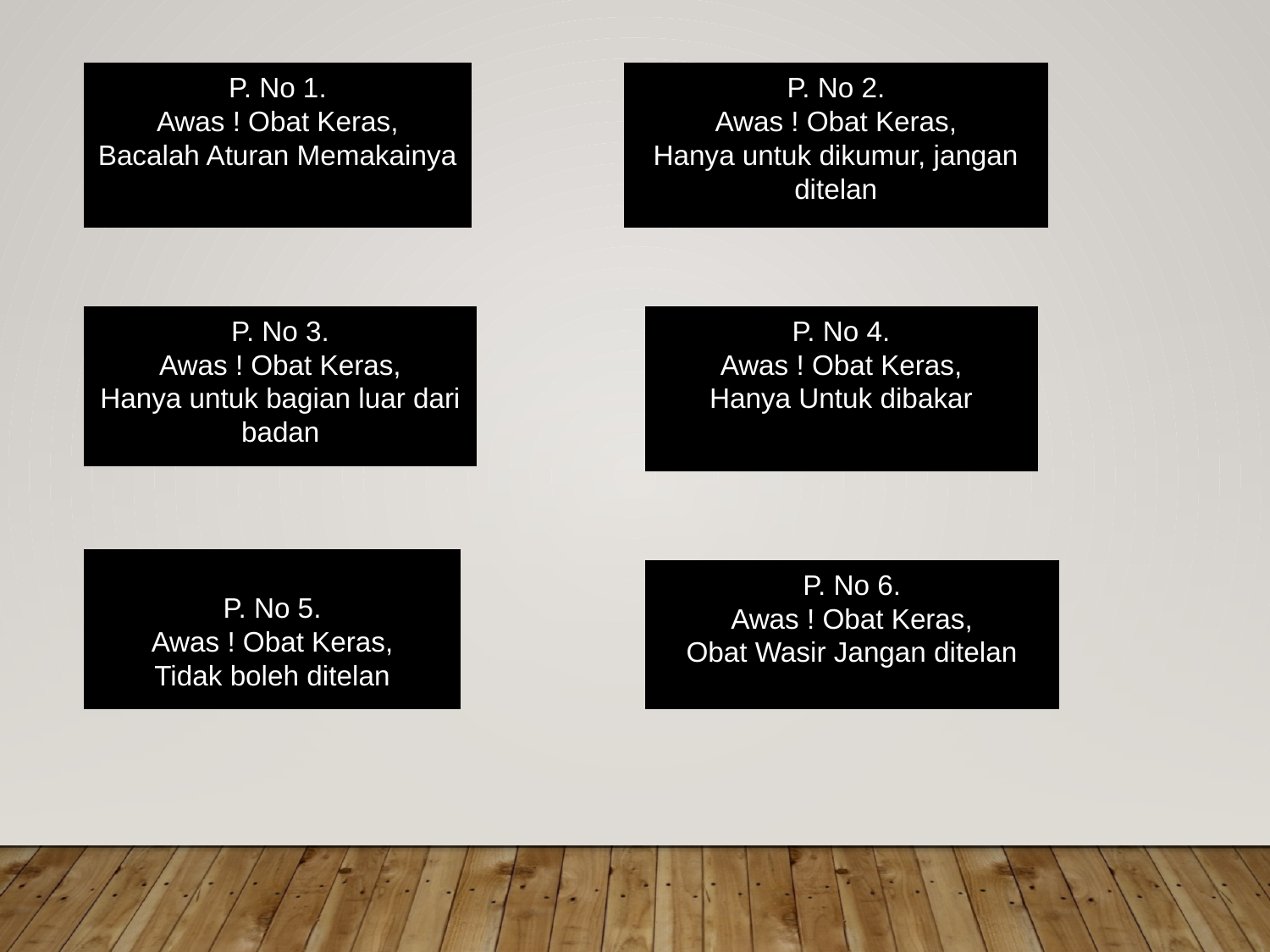

P. No 1.
Awas ! Obat Keras,
Bacalah Aturan Memakainya

P. No 2.
Awas ! Obat Keras,
Hanya untuk dikumur, jangan ditelan

P. No 3.
Awas ! Obat Keras,
Hanya untuk bagian luar dari badan

P. No 4.
Awas ! Obat Keras,
Hanya Untuk dibakar

P. No 5.
Awas ! Obat Keras,
Tidak boleh ditelan

P. No 6.
Awas ! Obat Keras,
Obat Wasir Jangan ditelan